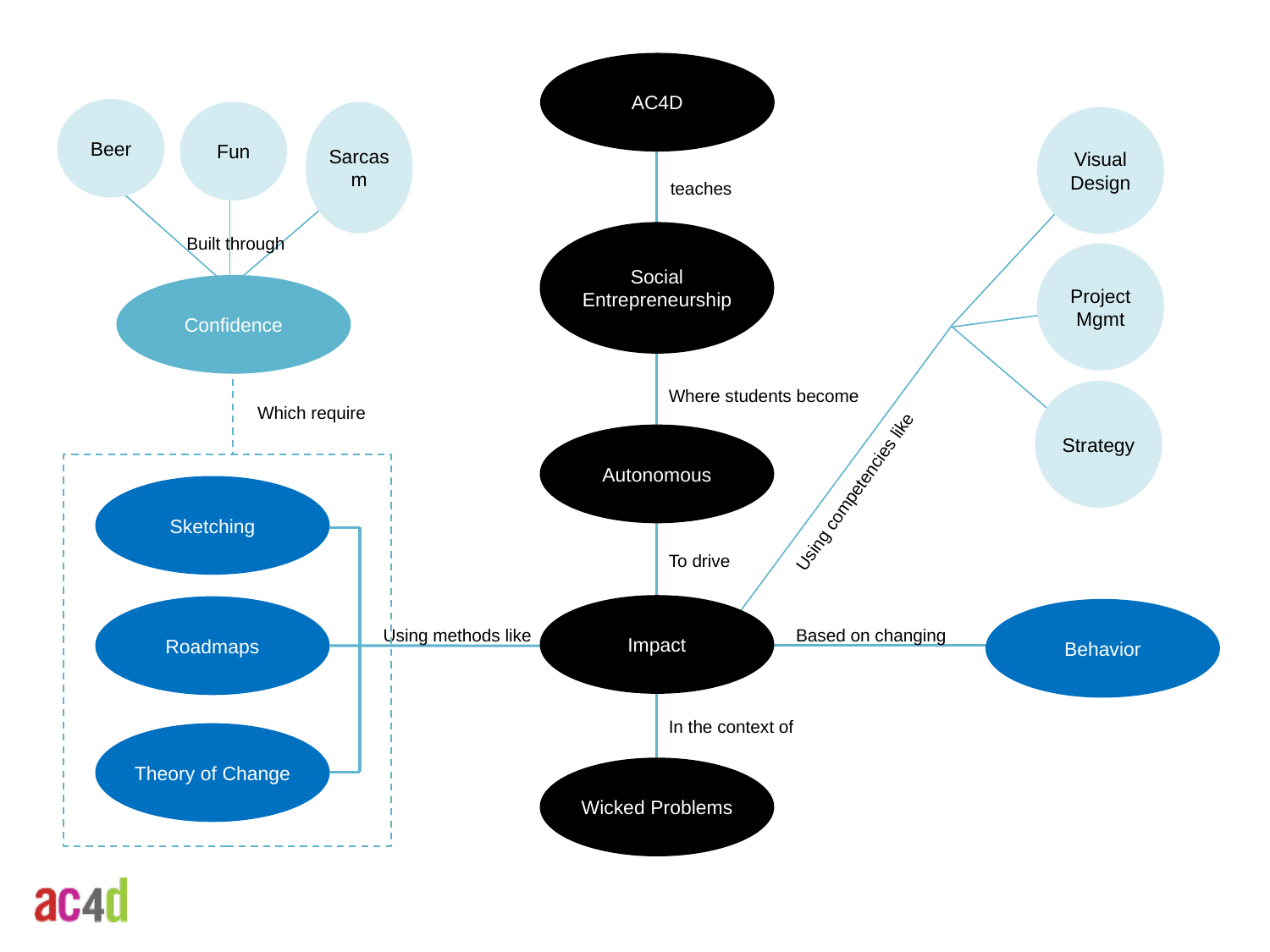

AC4D

Beer

Fun

Sarcasm

Visual
Design

teaches
 Built through

Social Entrepreneurship

Project
Mgmt

Confidence

Where students become

Strategy

Which require

Autonomous

Using competencies like

Sketching

To drive

Impact

Roadmaps

Behavior

Based on changing
Using methods like
In the context of

Theory of Change

Wicked Problems